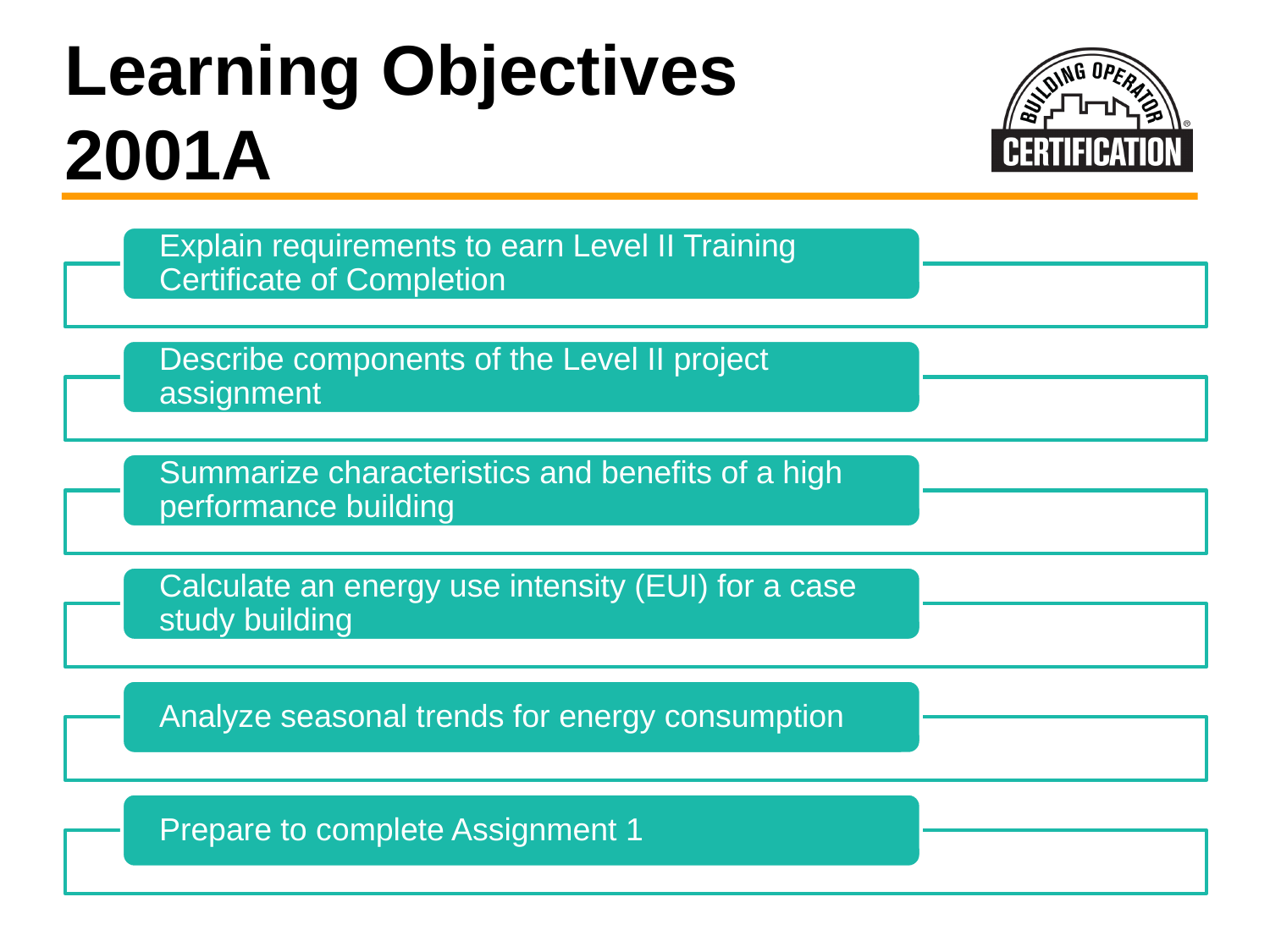

# Learning Objectives 2001A
Explain requirements to earn Level II Training Certificate of Completion
Describe components of the Level II project assignment
Summarize characteristics and benefits of a high performance building
Calculate an energy use intensity (EUI) for a case study building
Analyze seasonal trends for energy consumption
Prepare to complete Assignment 1